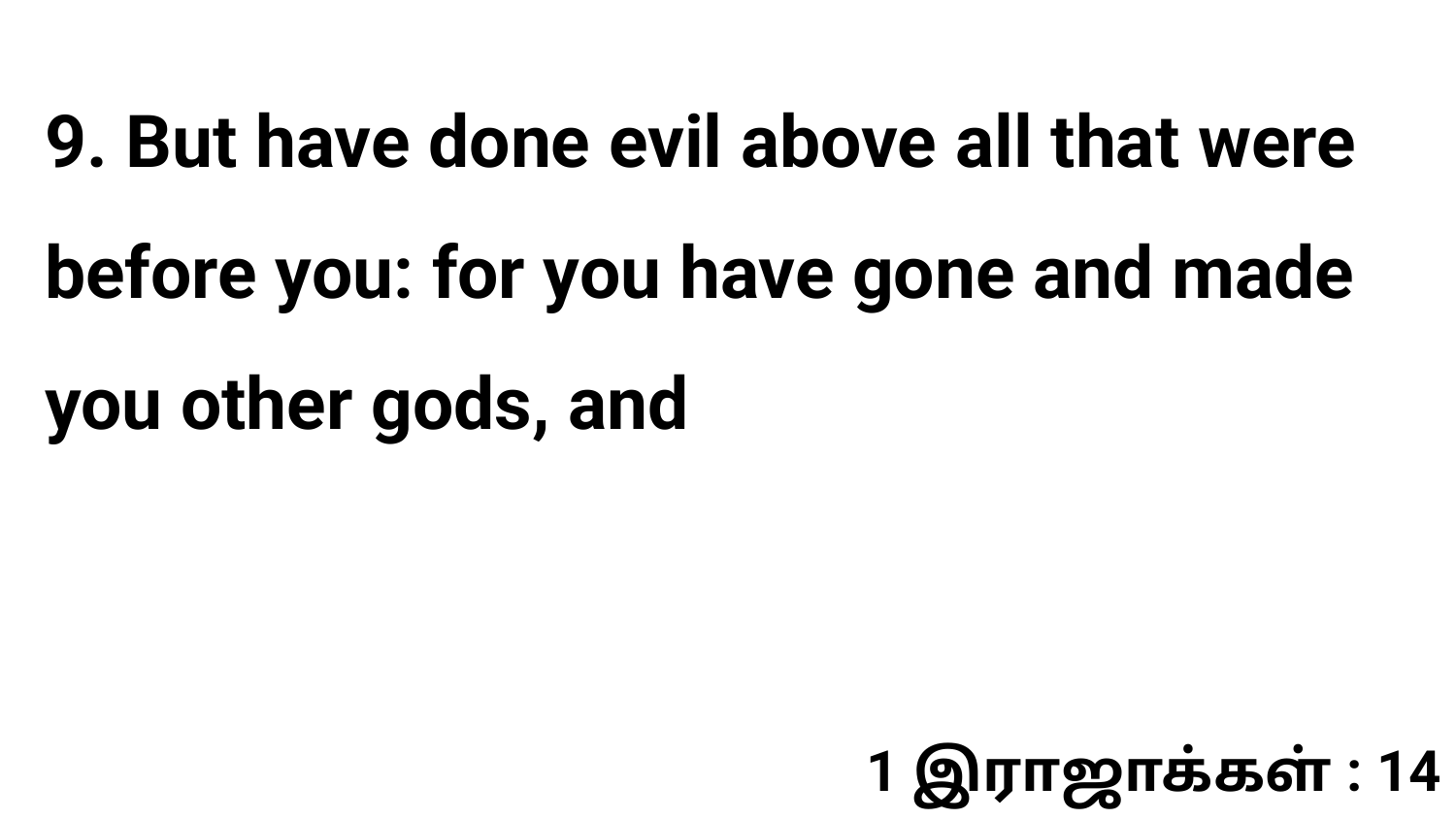

9. But have done evil above all that were before you: for you have gone and made you other gods, and
1 இராஜாக்கள் : 14